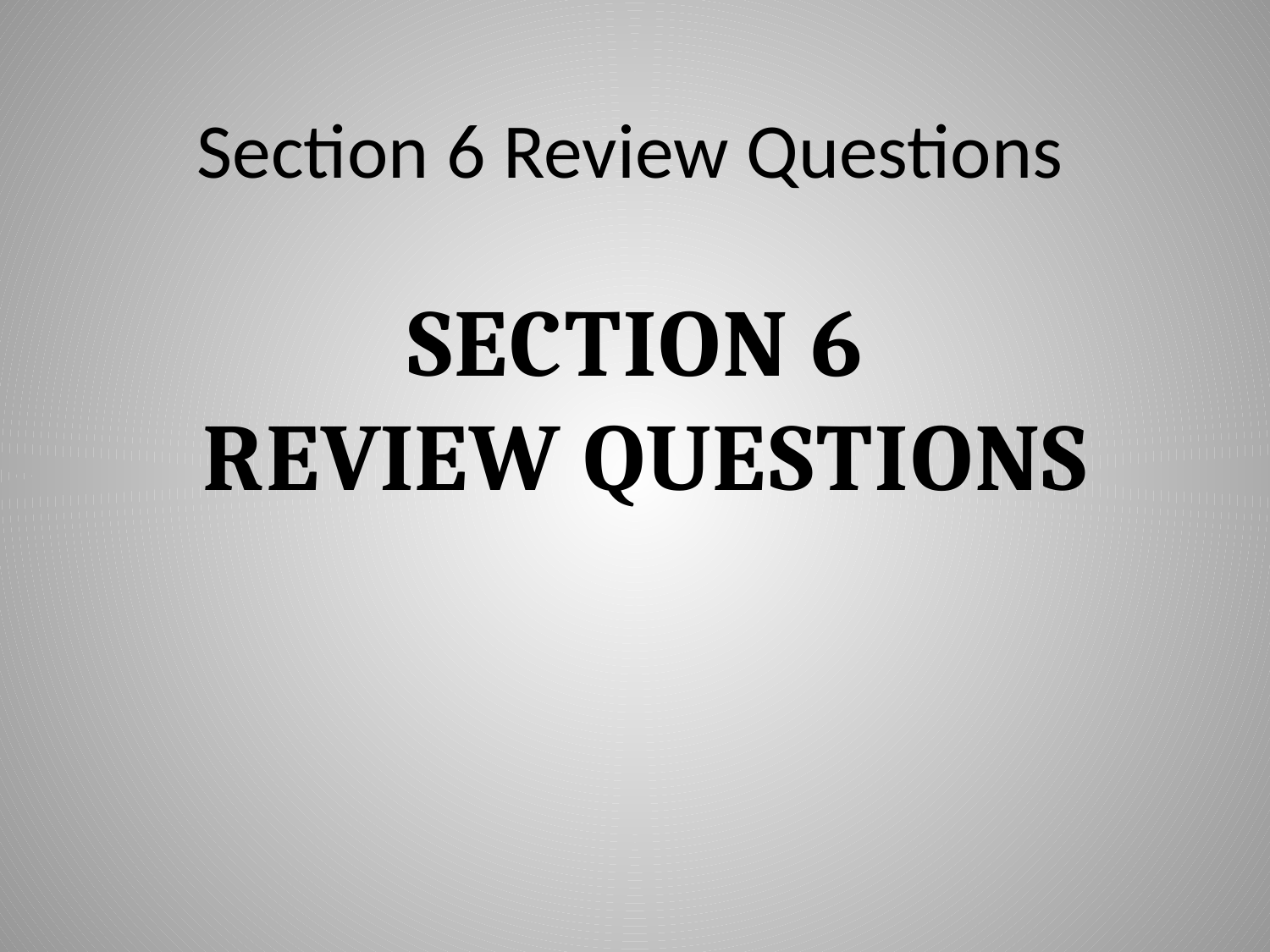

# Section 6 Review Questions
SECTION 6
REVIEW QUESTIONS